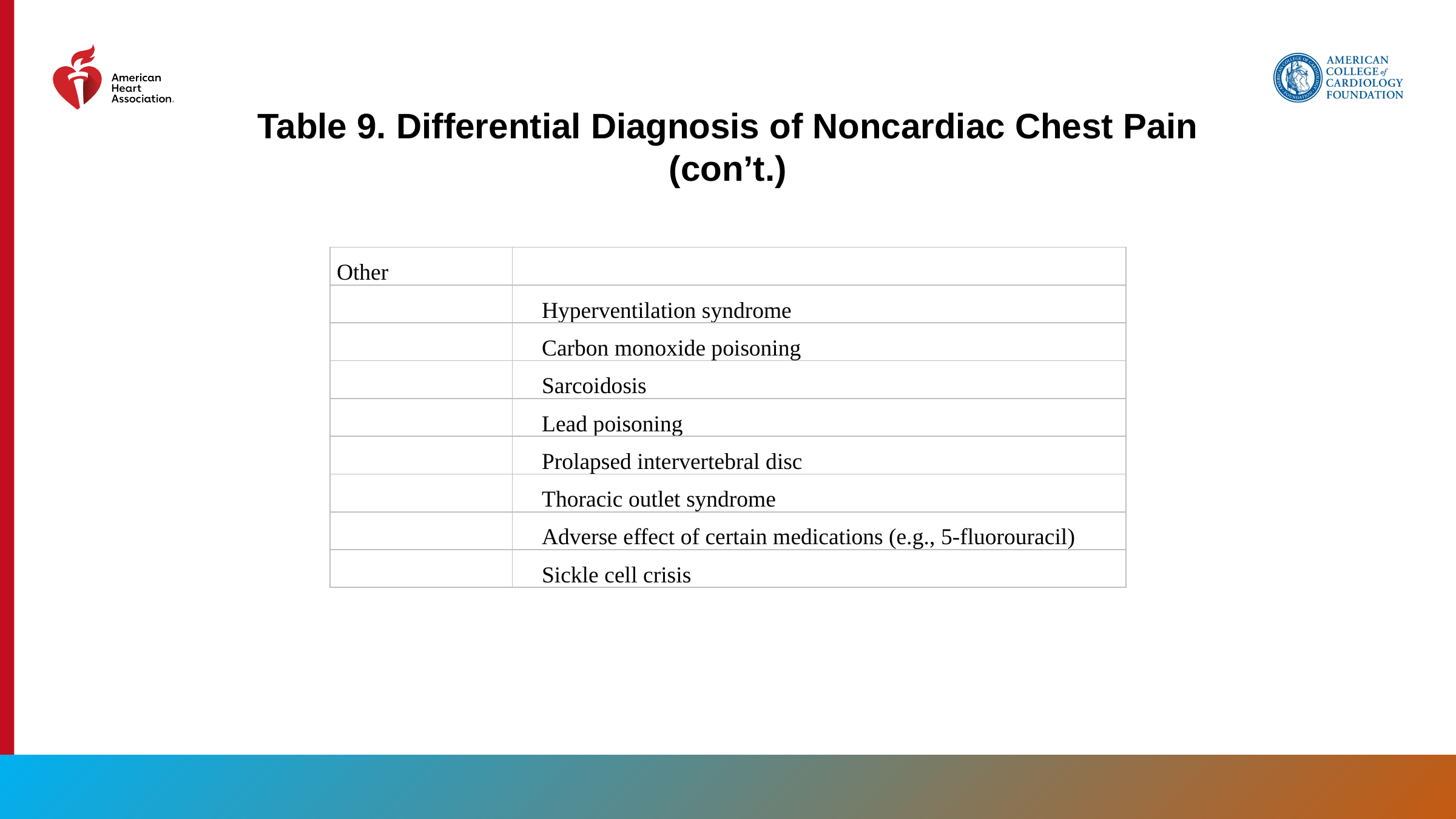

Table 9. Differential Diagnosis of Noncardiac Chest Pain (con’t.)
| Other |  |
| --- | --- |
|  | Hyperventilation syndrome |
|  | Carbon monoxide poisoning |
|  | Sarcoidosis |
|  | Lead poisoning |
|  | Prolapsed intervertebral disc |
|  | Thoracic outlet syndrome |
|  | Adverse effect of certain medications (e.g., 5-fluorouracil) |
|  | Sickle cell crisis |
85